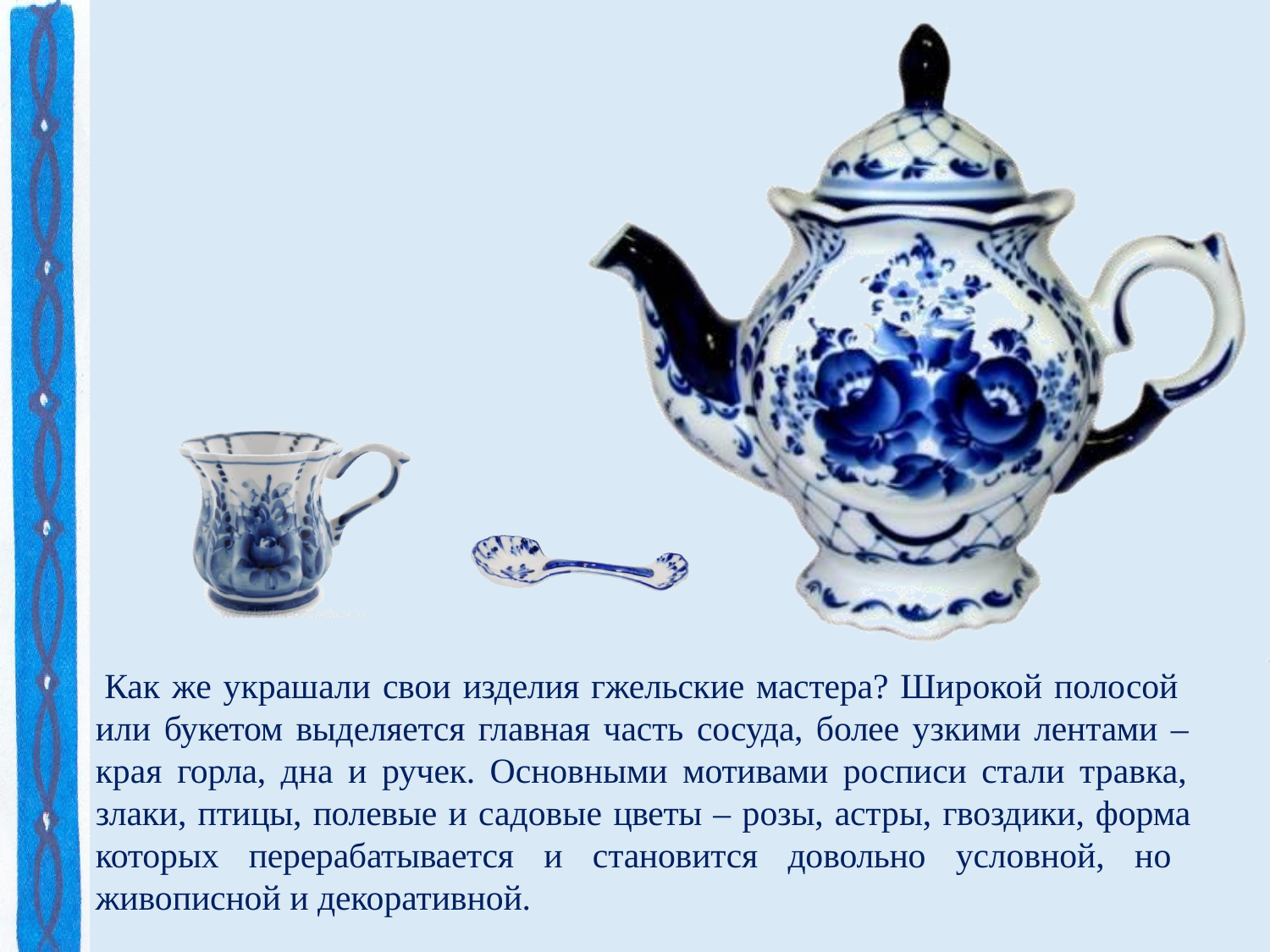

Как же украшали свои изделия гжельские мастера? Широкой полосой   или букетом выделяется главная часть сосуда, более узкими лентами –  края горла, дна и ручек. Основными мотивами росписи стали травка,  злаки, птицы, полевые и садовые цветы – розы, астры, гвоздики, форма  которых перерабатывается и становится довольно условной, но  живописной и декоративной.